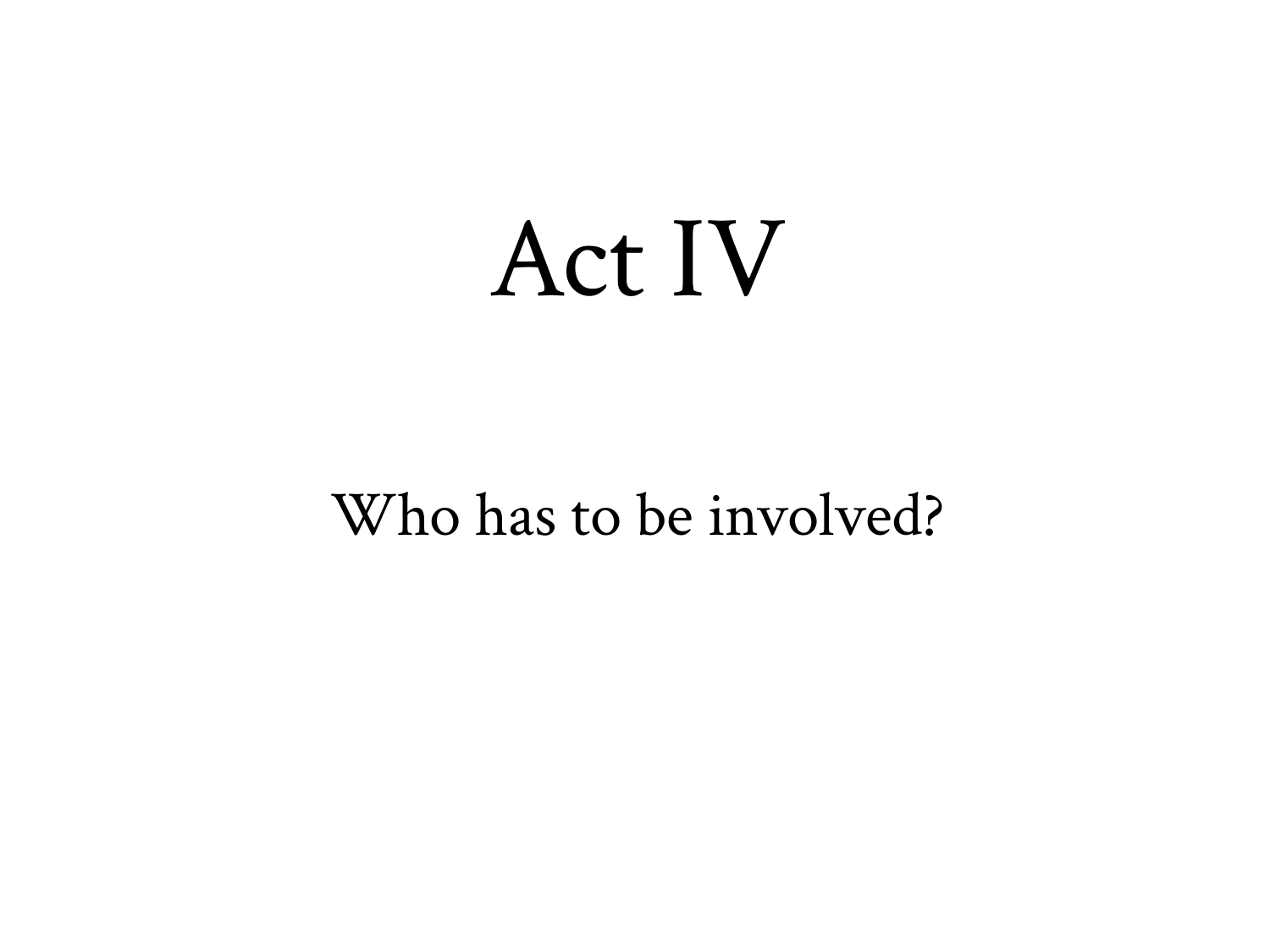

Act IV

Who has to be involved?